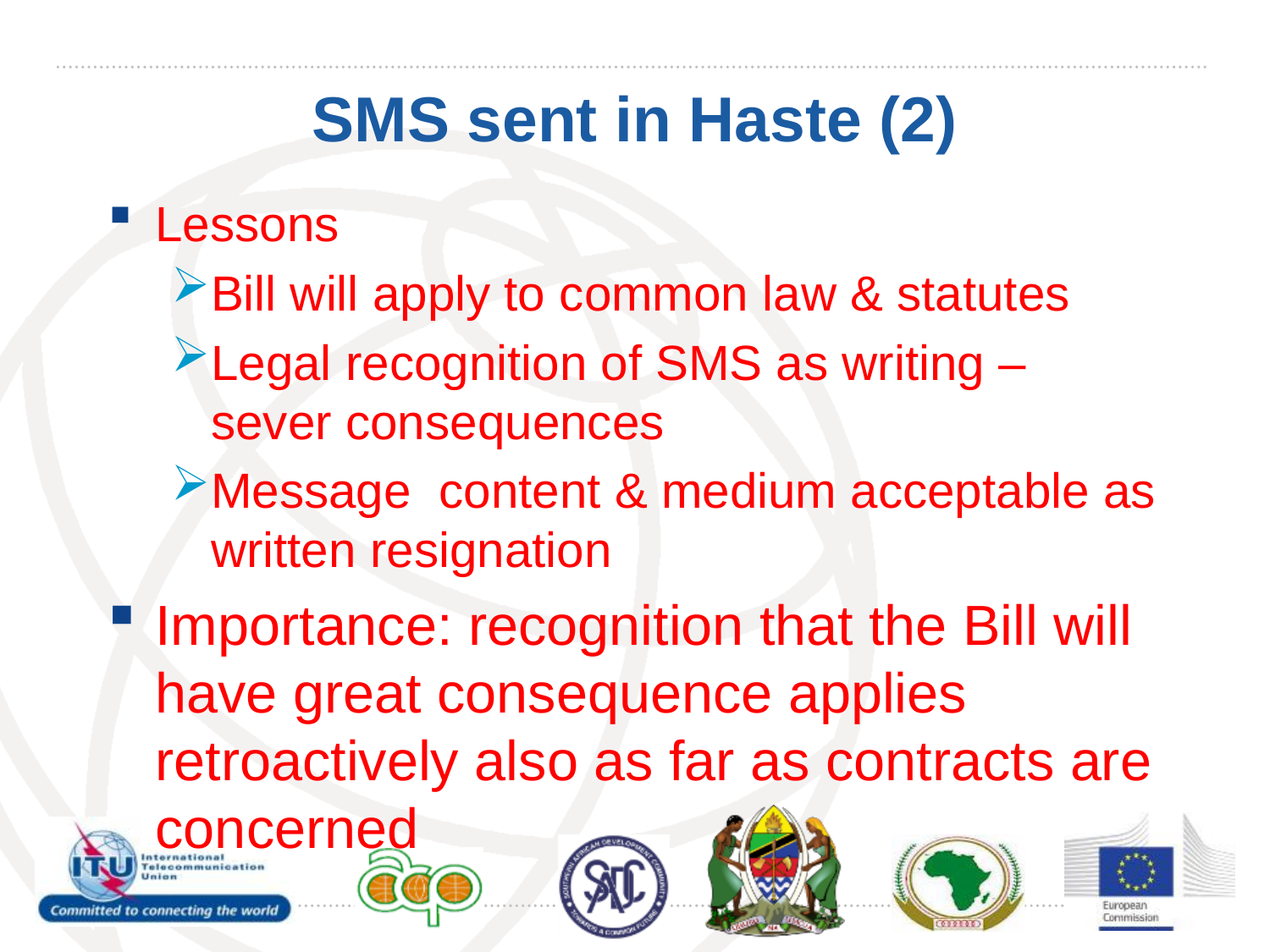

# SMS sent in Haste (2)
Lessons
Bill will apply to common law & statutes
Legal recognition of SMS as writing – sever consequences
Message  content & medium acceptable as written resignation
Importance: recognition that the Bill will have great consequence applies retroactively also as far as contracts are concerned